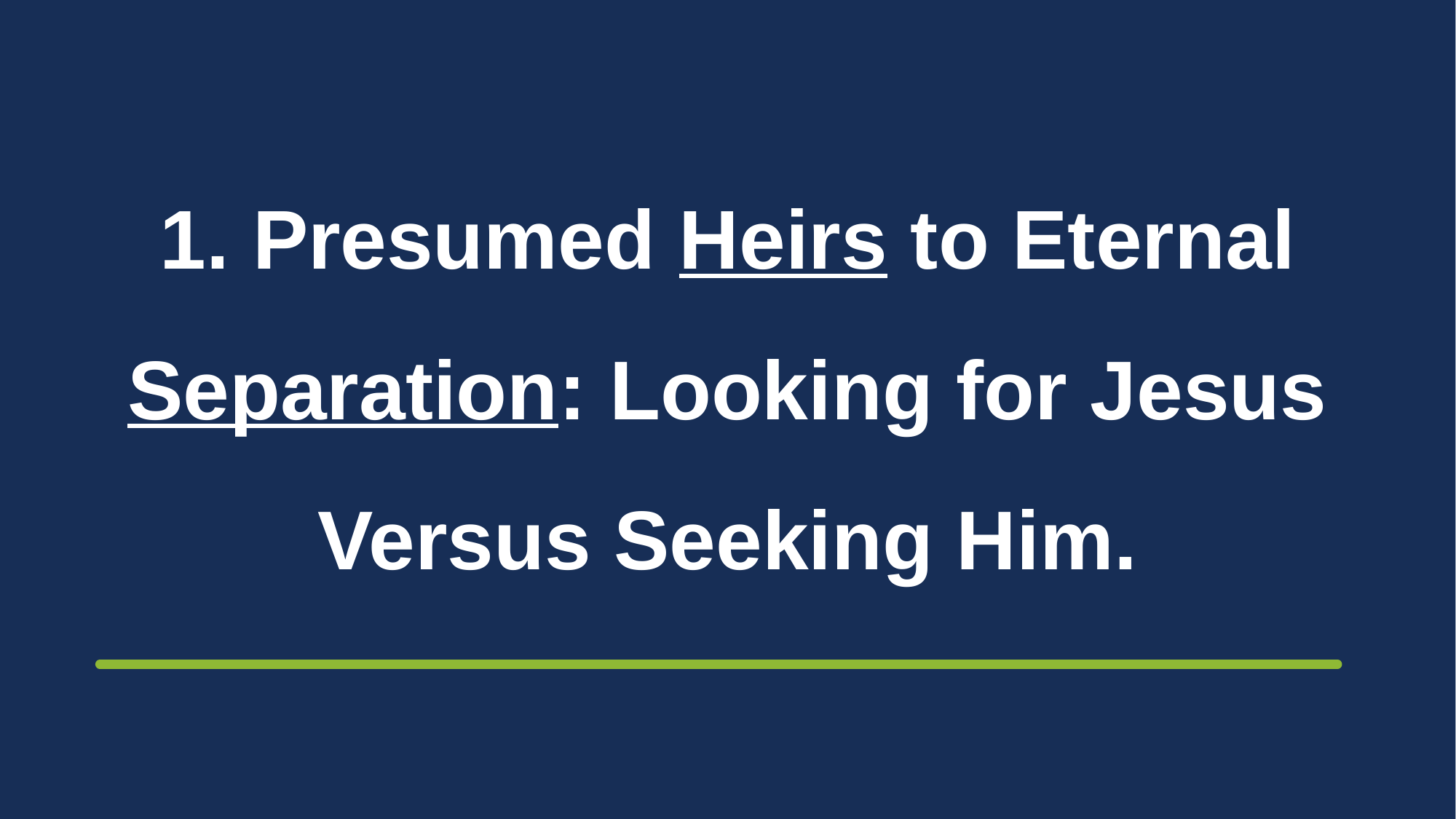

# 1. Presumed Heirs to Eternal Separation: Looking for Jesus Versus Seeking Him.